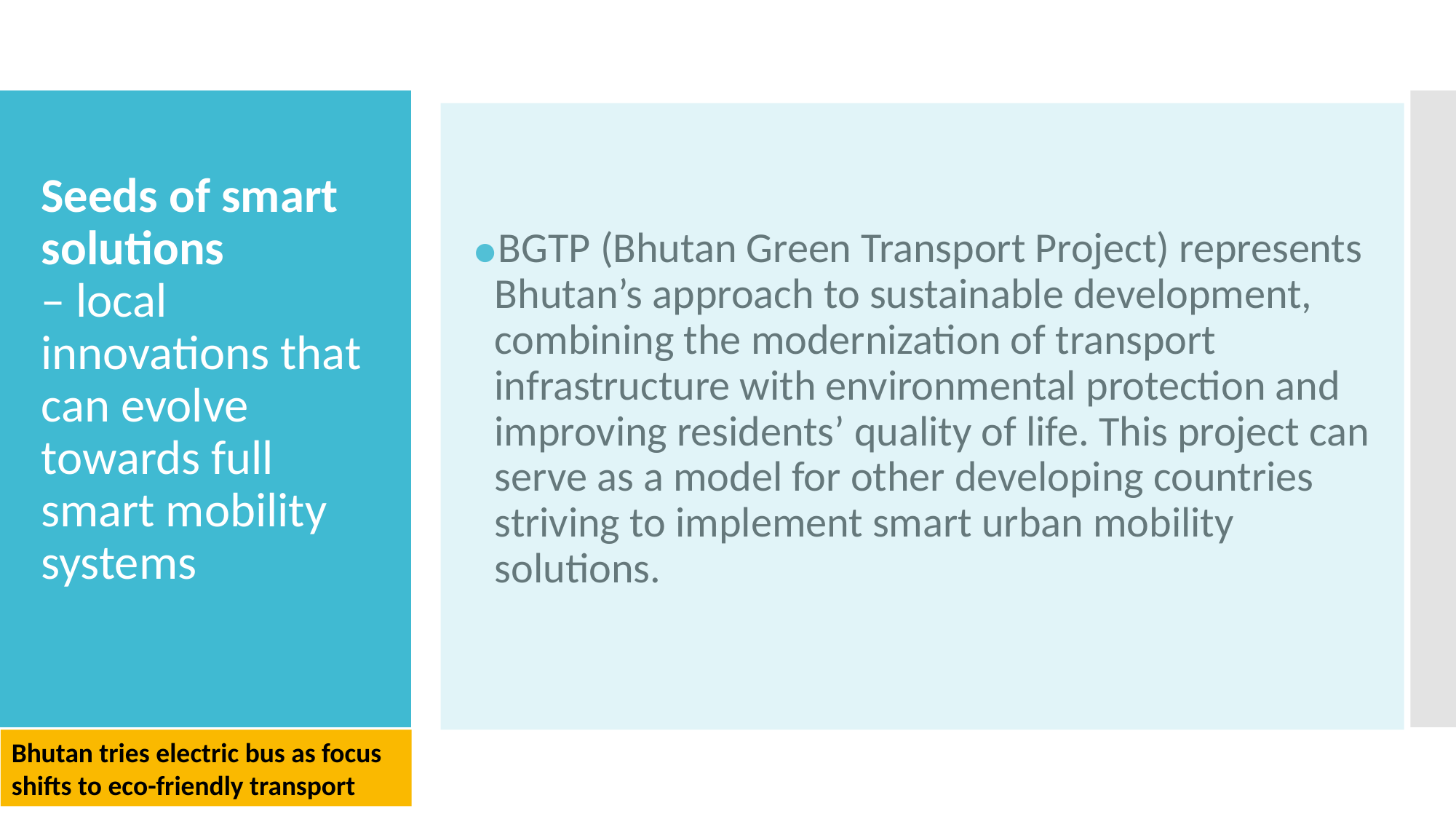

BGTP (Bhutan Green Transport Project) represents Bhutan’s approach to sustainable development, combining the modernization of transport infrastructure with environmental protection and improving residents’ quality of life. This project can serve as a model for other developing countries striving to implement smart urban mobility solutions.
# Seeds of smart solutions – local innovations that can evolve towards full smart mobility systems
Bhutan tries electric bus as focus shifts to eco-friendly transport